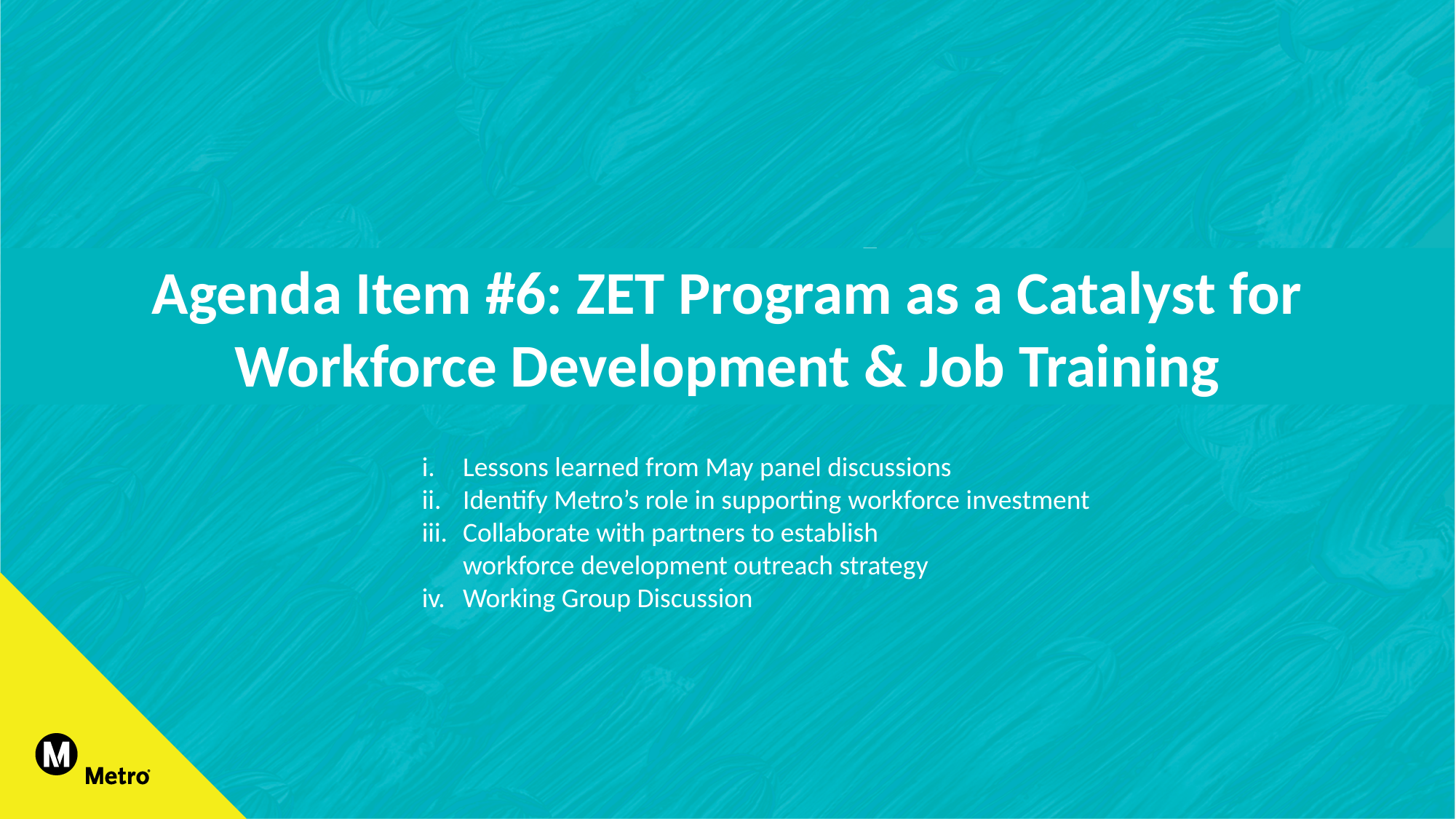

Agenda Item #6: ZET Program as a Catalyst for
Workforce Development & Job Training

Lessons learned from May panel discussions
Identify Metro’s role in supporting workforce investment
Collaborate with partners to establish workforce development outreach strategy
Working Group Discussion